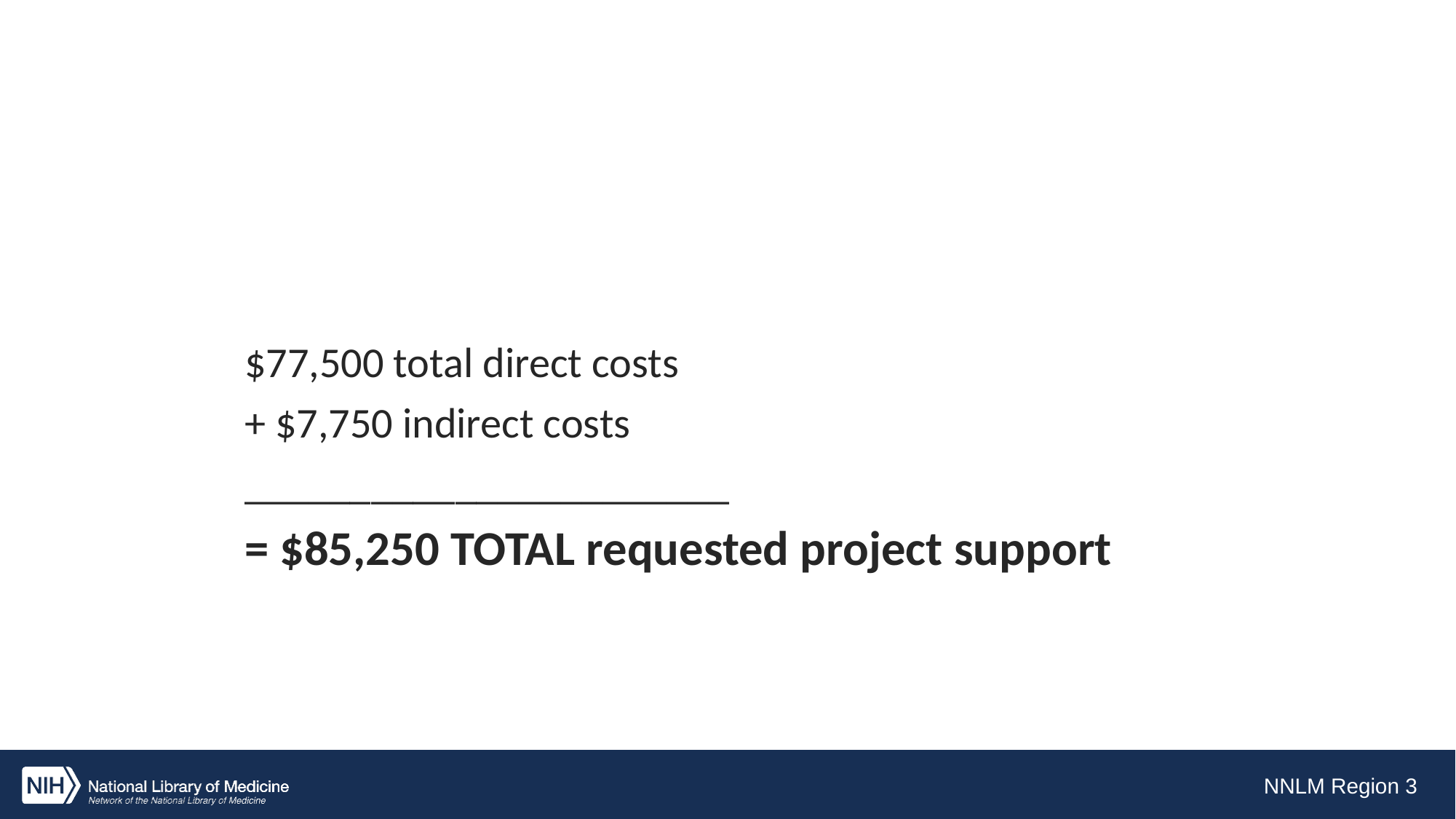

# Sum
$77,500 total direct costs
+ $7,750 indirect costs
_______________________
= $85,250 TOTAL requested project support